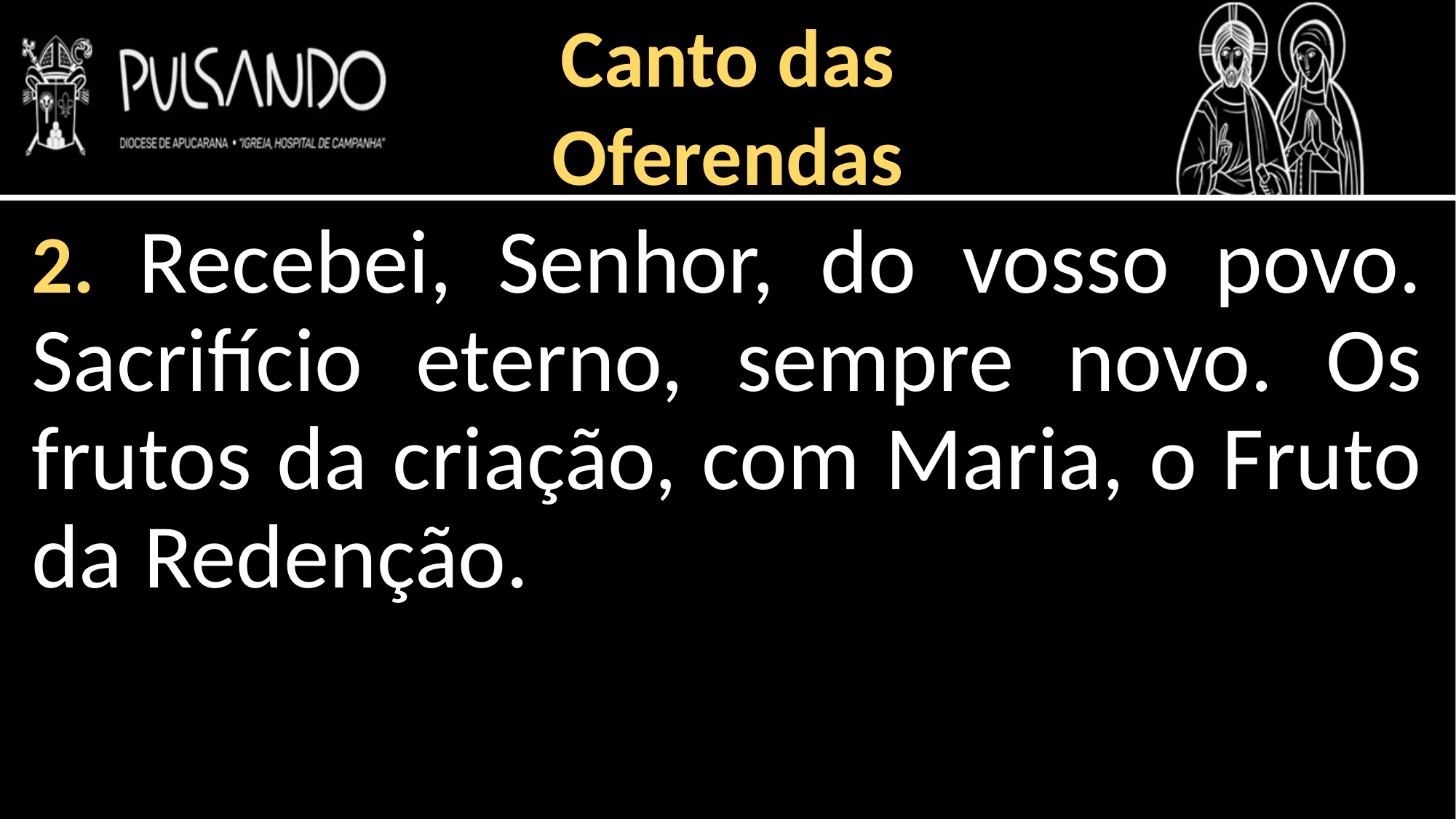

Canto das
Oferendas
2. Recebei, Senhor, do vosso povo. Sacrifício eterno, sempre novo. Os frutos da criação, com Maria, o Fruto da Redenção.